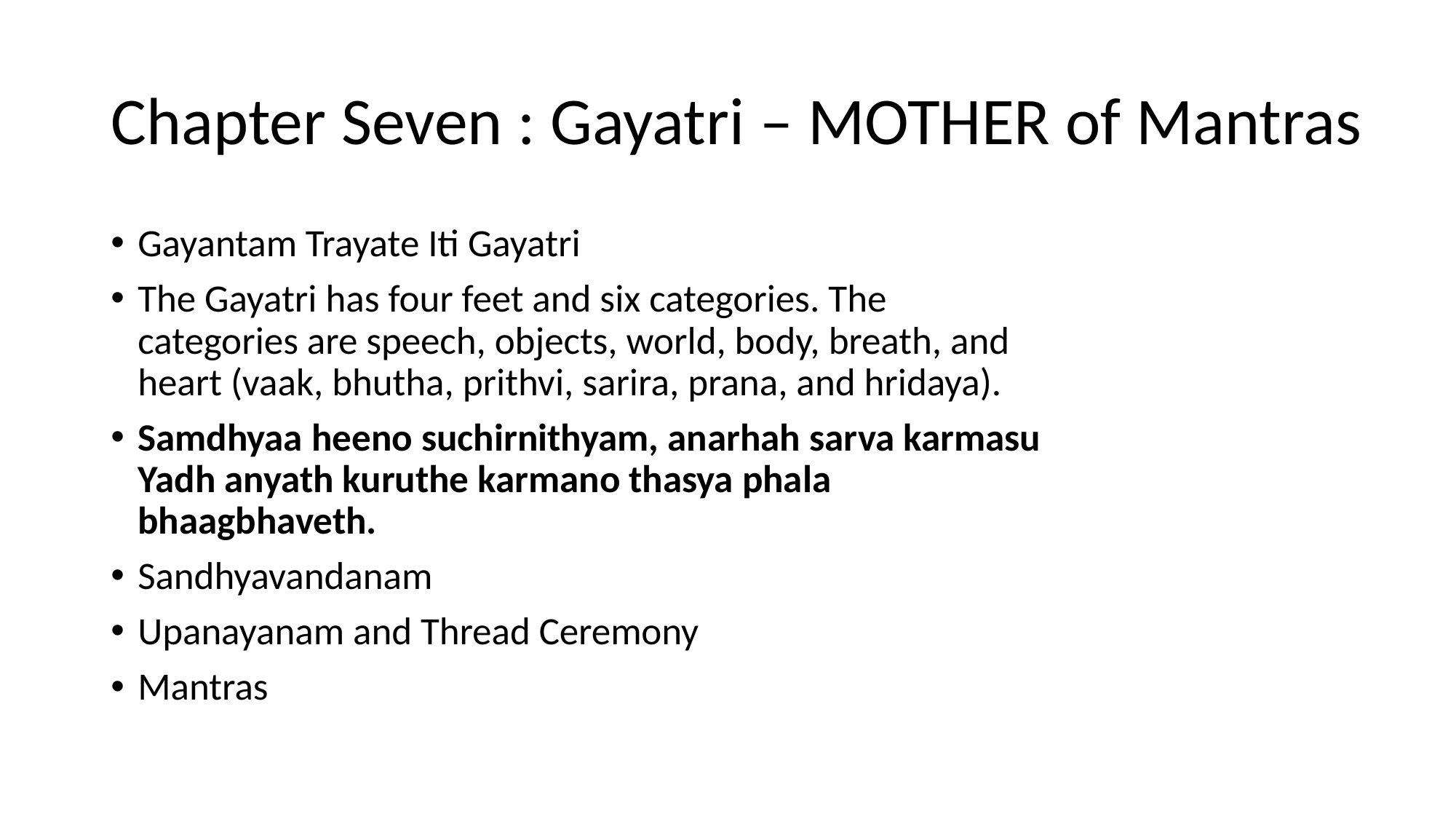

# Chapter Seven : Gayatri – MOTHER of Mantras
Gayantam Trayate Iti Gayatri
The Gayatri has four feet and six categories. The categories are speech, objects, world, body, breath, and heart (vaak, bhutha, prithvi, sarira, prana, and hridaya).
Samdhyaa heeno suchirnithyam, anarhah sarva karmasu Yadh anyath kuruthe karmano thasya phala bhaagbhaveth.
Sandhyavandanam
Upanayanam and Thread Ceremony
Mantras